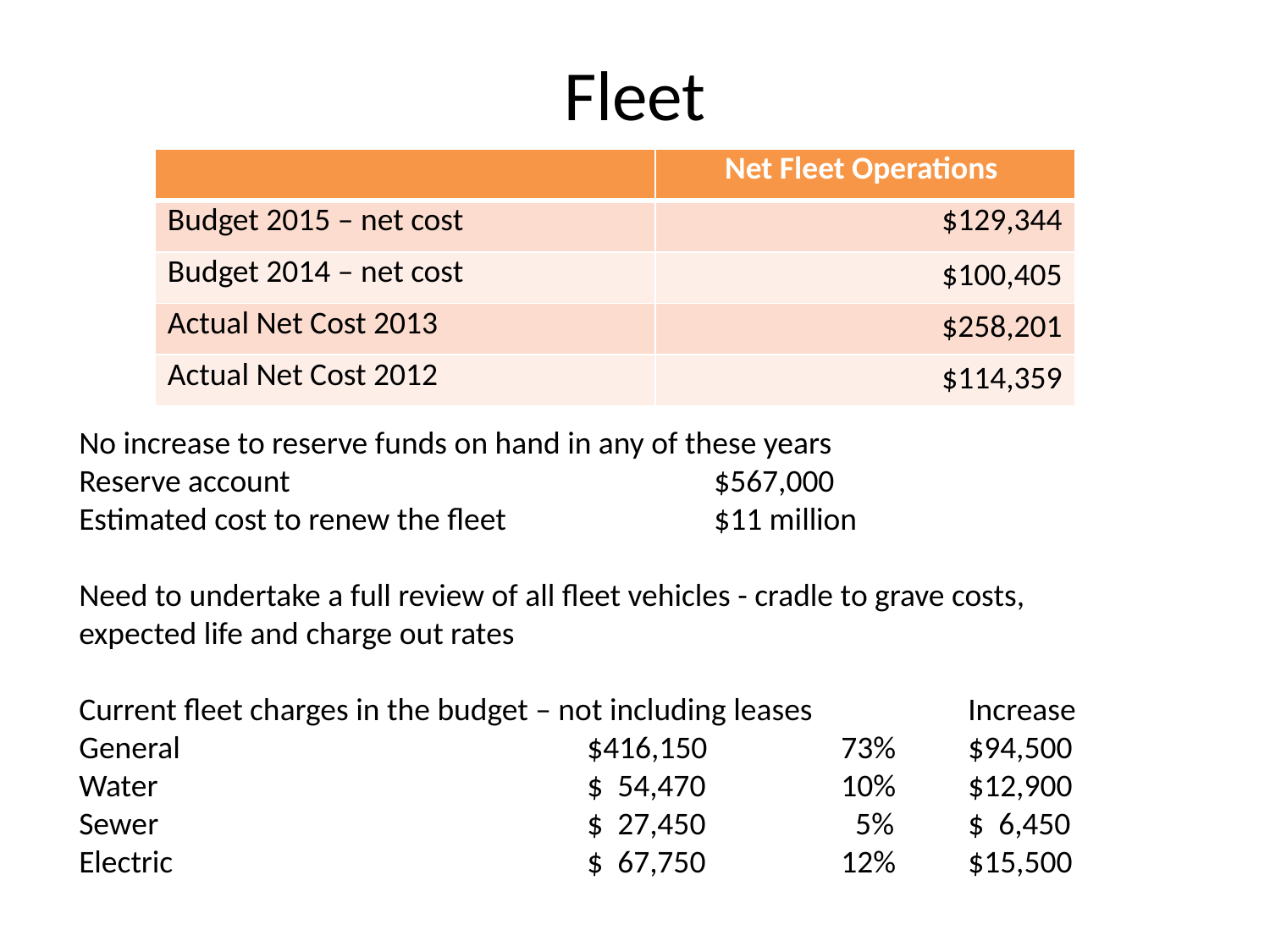

# Fleet
|  | Net Fleet Operations |
| --- | --- |
| Budget 2015 – net cost | $129,344 |
| Budget 2014 – net cost | $100,405 |
| Actual Net Cost 2013 | $258,201 |
| Actual Net Cost 2012 | $114,359 |
No increase to reserve funds on hand in any of these years
Reserve account				$567,000
Estimated cost to renew the fleet		$11 million

Need to undertake a full review of all fleet vehicles - cradle to grave costs, expected life and charge out rates

Current fleet charges in the budget – not including leases		Increase
General				$416,150 	73%	$94,500
Water				$  54,470		10%	$12,900
Sewer				$  27,450		  5%	$  6,450
Electric				$  67,750		12%	$15,500